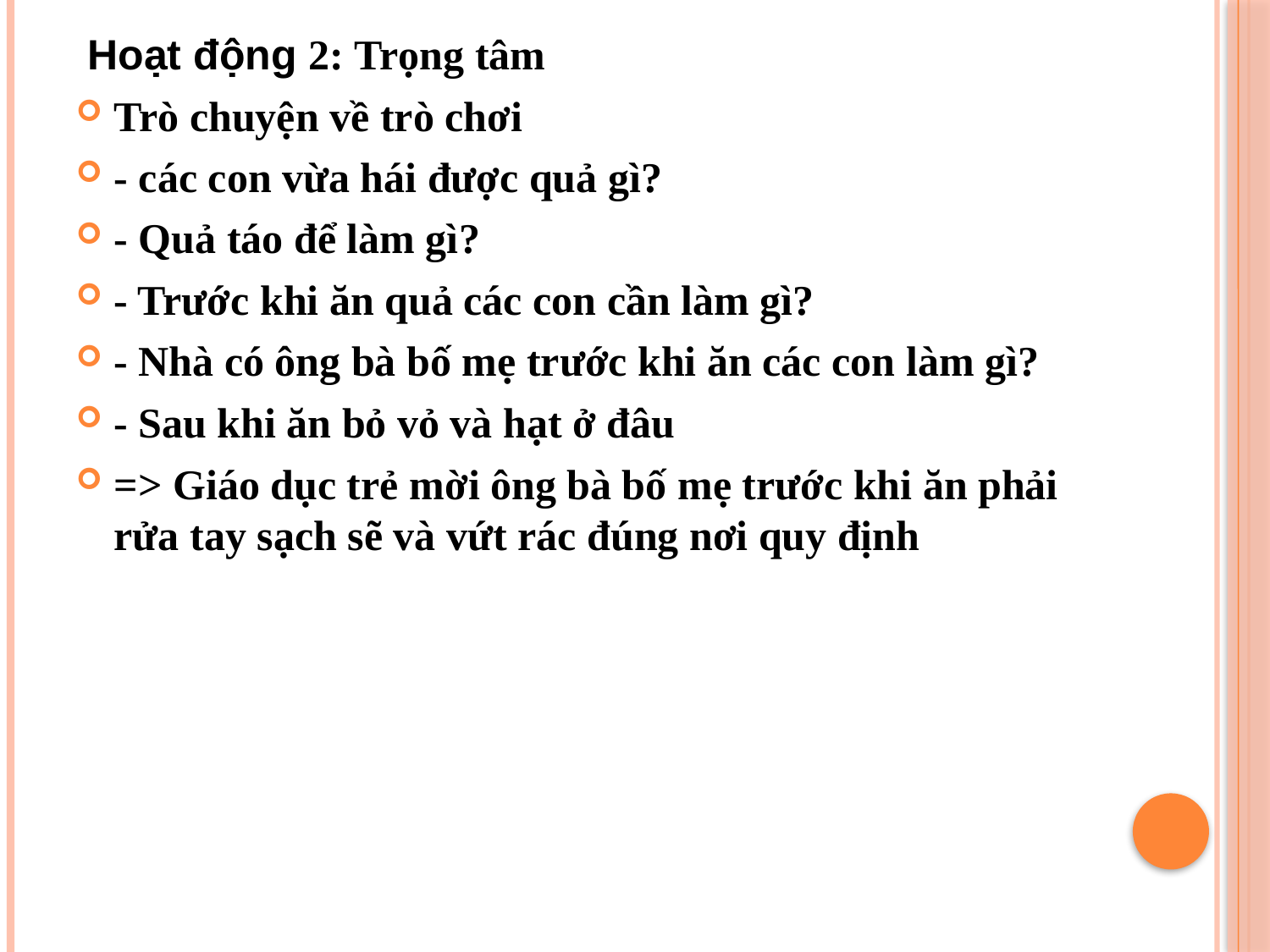

Hoạt động 2: Trọng tâm
Trò chuyện về trò chơi
- các con vừa hái được quả gì?
- Quả táo để làm gì?
- Trước khi ăn quả các con cần làm gì?
- Nhà có ông bà bố mẹ trước khi ăn các con làm gì?
- Sau khi ăn bỏ vỏ và hạt ở đâu
=> Giáo dục trẻ mời ông bà bố mẹ trước khi ăn phải rửa tay sạch sẽ và vứt rác đúng nơi quy định